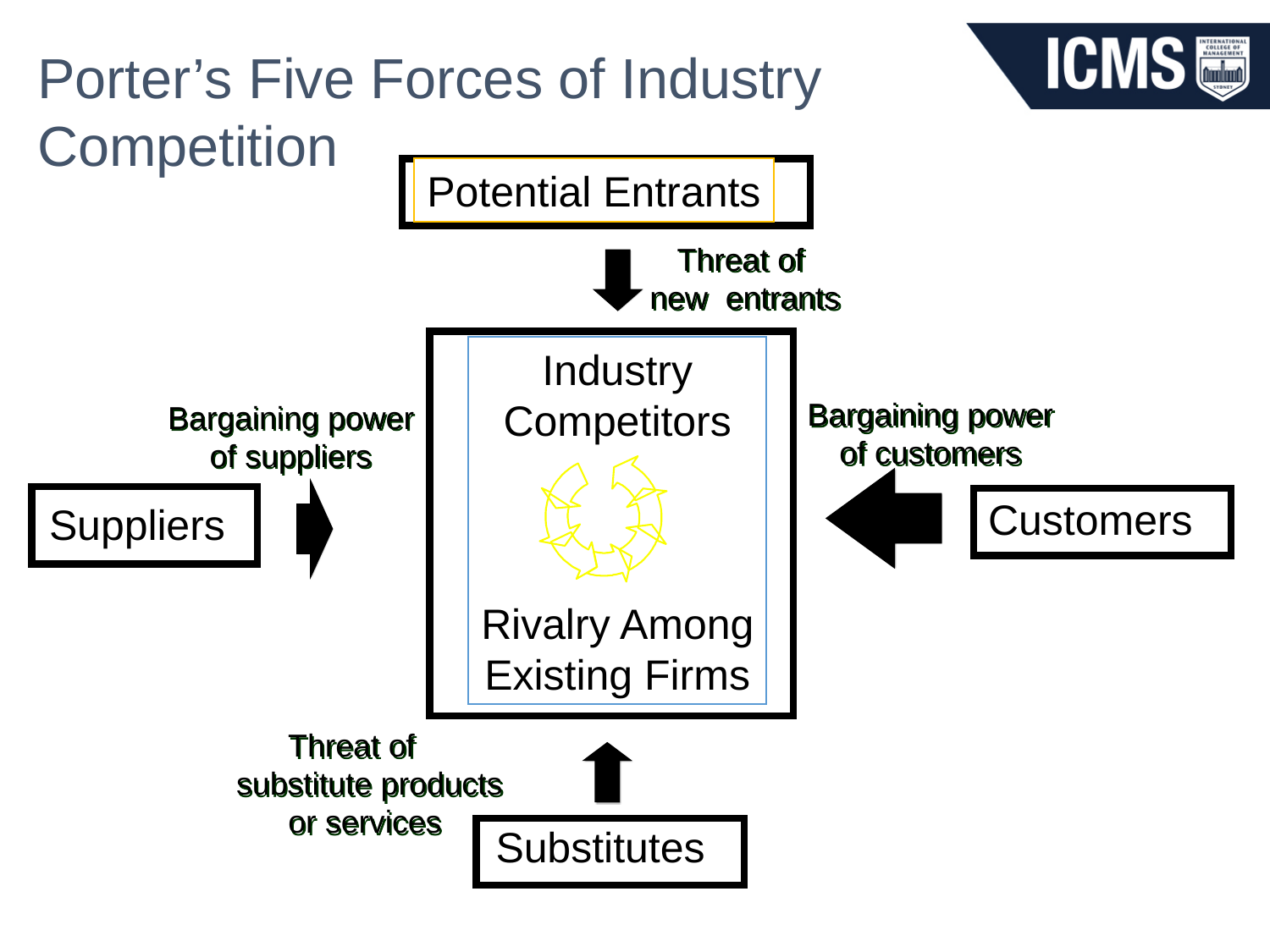

Porter’s Five Forces of Industry Competition

Potential Entrants
Threat of  new  entrants

Industry
Competitors

Rivalry Among
Existing Firms

Bargaining power of customers
Bargaining power of suppliers

Suppliers
Customers

Threat of     substitute products or services

Substitutes